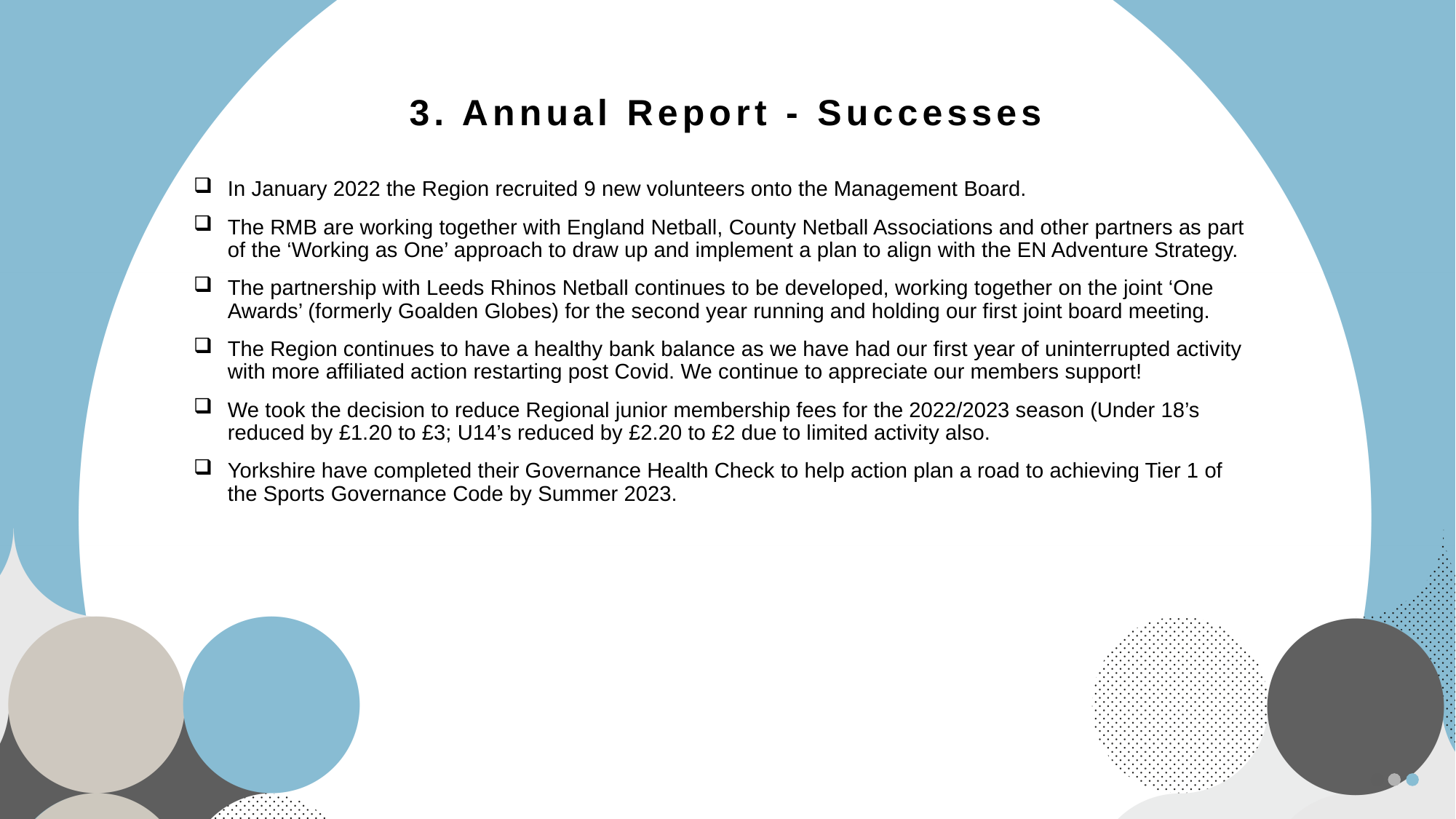

# 3. Annual Report - Successes
In January 2022 the Region recruited 9 new volunteers onto the Management Board.
The RMB are working together with England Netball, County Netball Associations and other partners as part of the ‘Working as One’ approach to draw up and implement a plan to align with the EN Adventure Strategy.
The partnership with Leeds Rhinos Netball continues to be developed, working together on the joint ‘One Awards’ (formerly Goalden Globes) for the second year running and holding our first joint board meeting.
The Region continues to have a healthy bank balance as we have had our first year of uninterrupted activity with more affiliated action restarting post Covid. We continue to appreciate our members support!
We took the decision to reduce Regional junior membership fees for the 2022/2023 season (Under 18’s reduced by £1.20 to £3; U14’s reduced by £2.20 to £2 due to limited activity also.
Yorkshire have completed their Governance Health Check to help action plan a road to achieving Tier 1 of the Sports Governance Code by Summer 2023.